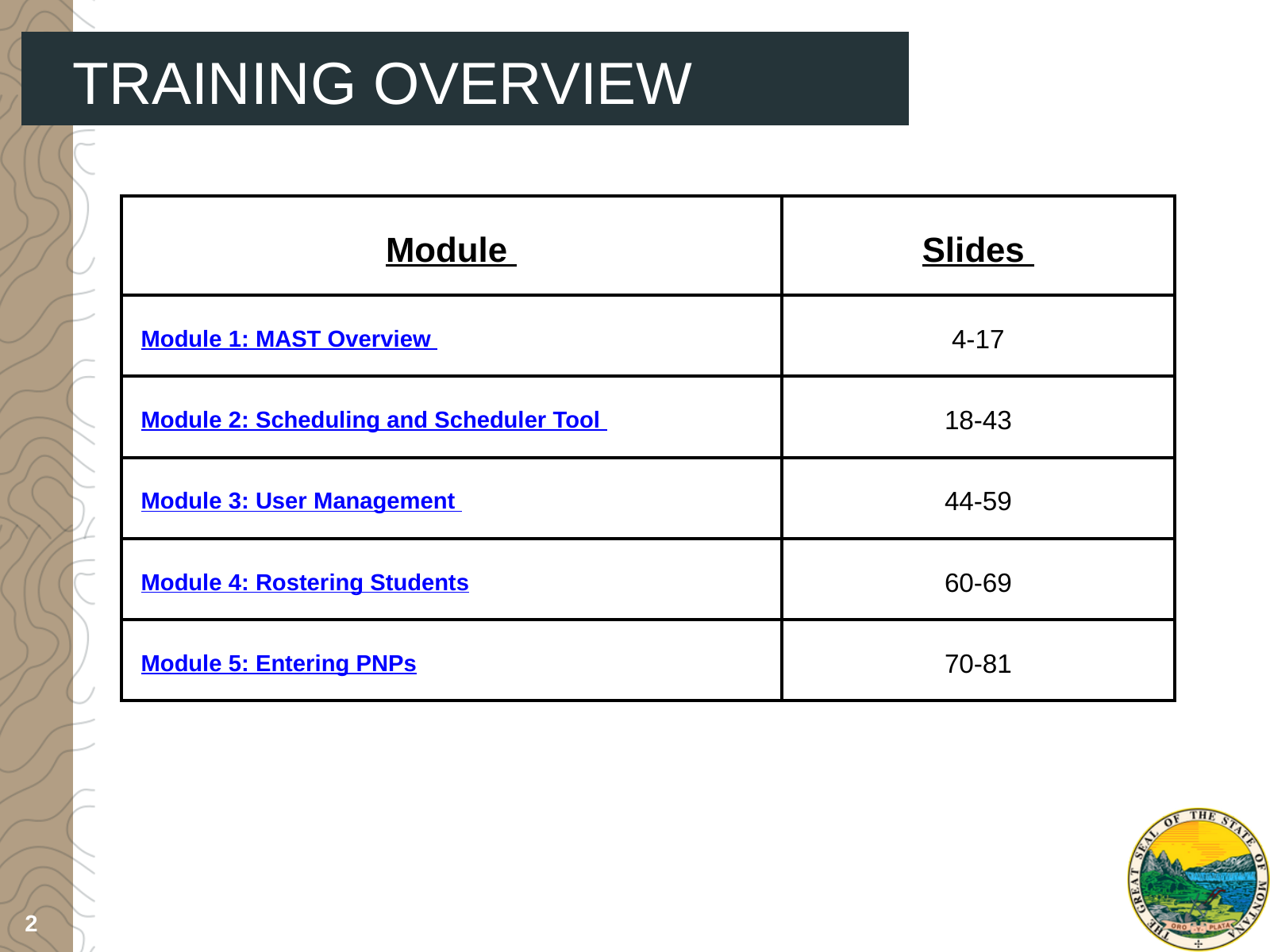

TRAINING OVERVIEW

| Module | Slides |
| --- | --- |
| Module 1: MAST Overview | 4-17 |
| Module 2: Scheduling and Scheduler Tool | 18-43 |
| Module 3: User Management | 44-59 |
| Module 4: Rostering Students | 60-69 |
| Module 5: Entering PNPs | 70-81 |

2